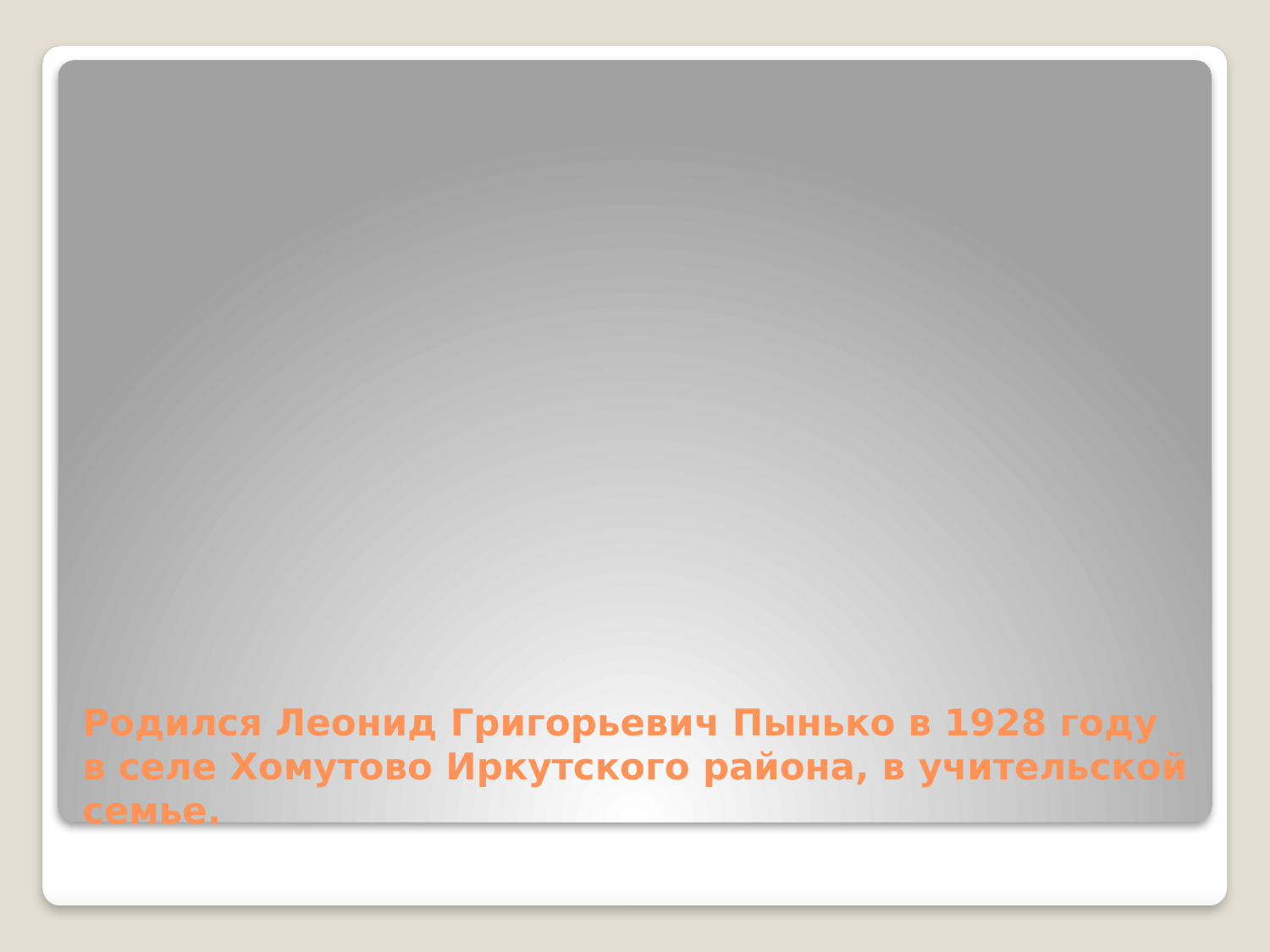

# Родился Леонид Григорьевич Пынько в 1928 году в селе Хомутово Иркутского района, в учительской семье.